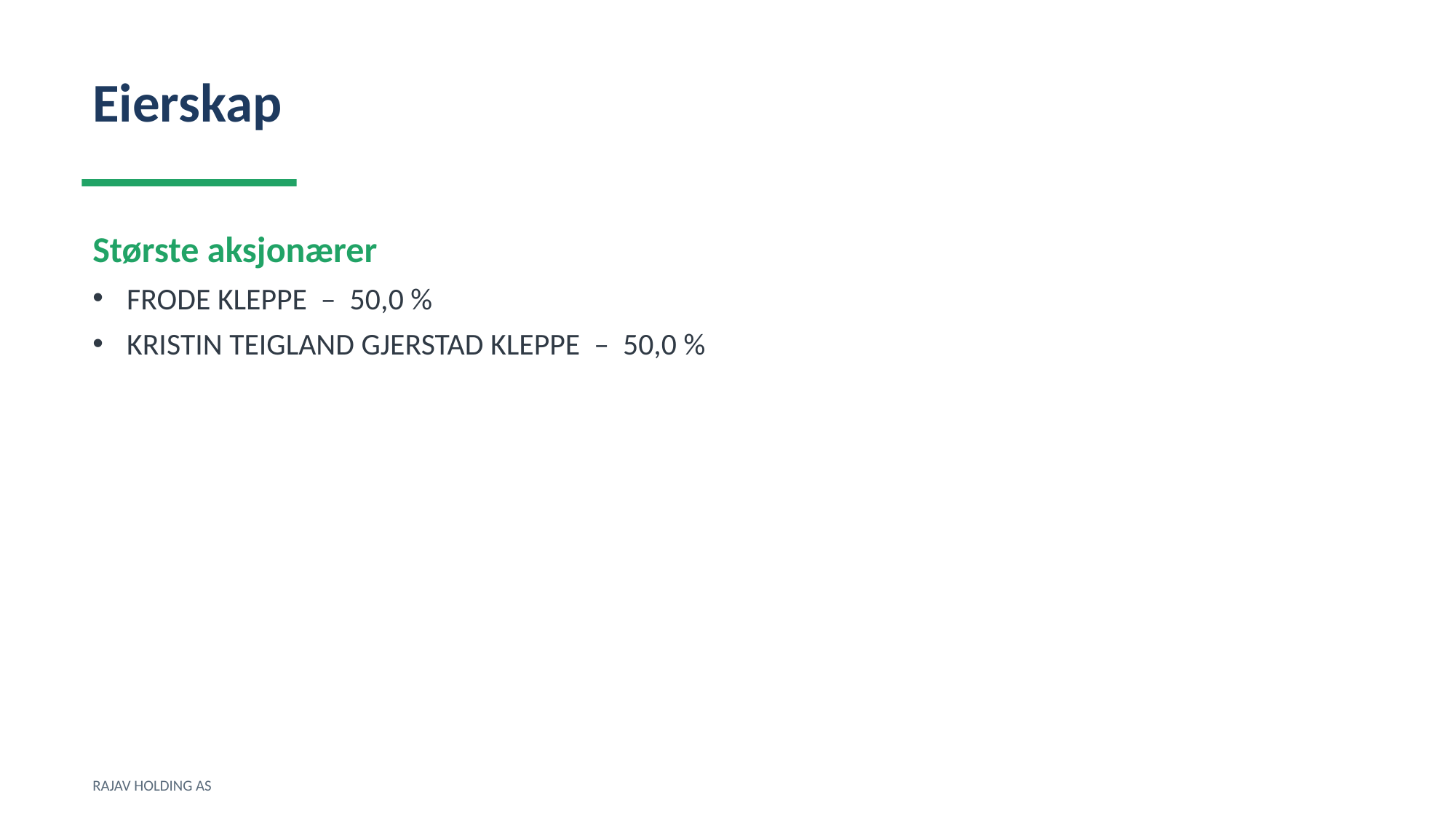

Eierskap

Største aksjonærer
FRODE KLEPPE  –  50,0 %
KRISTIN TEIGLAND GJERSTAD KLEPPE  –  50,0 %
RAJAV HOLDING AS